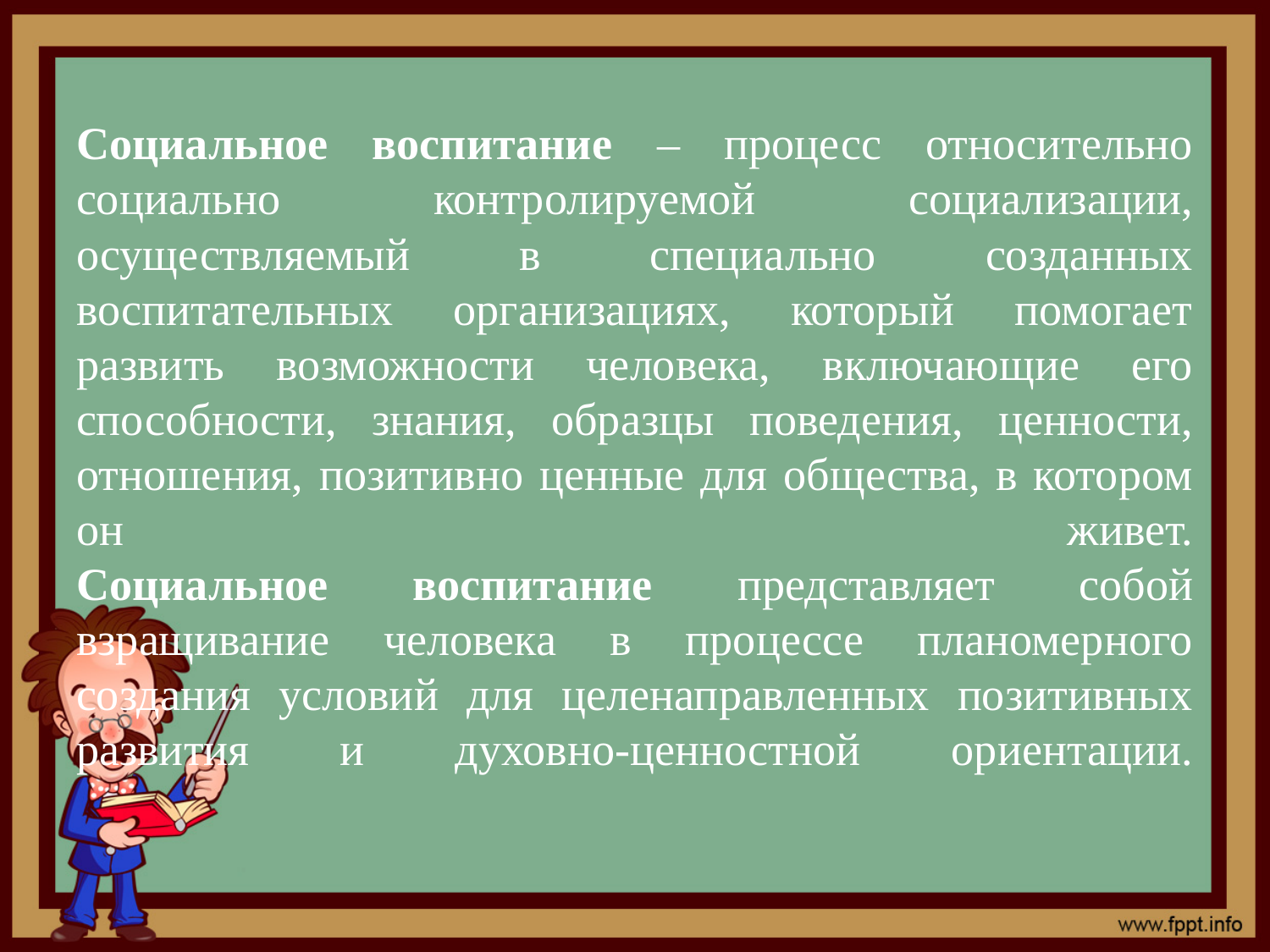

# Социальное воспитание – процесс относительно социально контролируемой социализации, осуществляемый в специально созданных воспитательных организациях, который помогает развить возможности человека, включающие его способности, знания, образцы поведения, ценности, отношения, позитивно ценные для общества, в котором он живет. Социальное воспитание представляет собой взращивание человека в процессе планомерного создания условий для целенаправленных позитивных развития и духовно-ценностной ориентации.